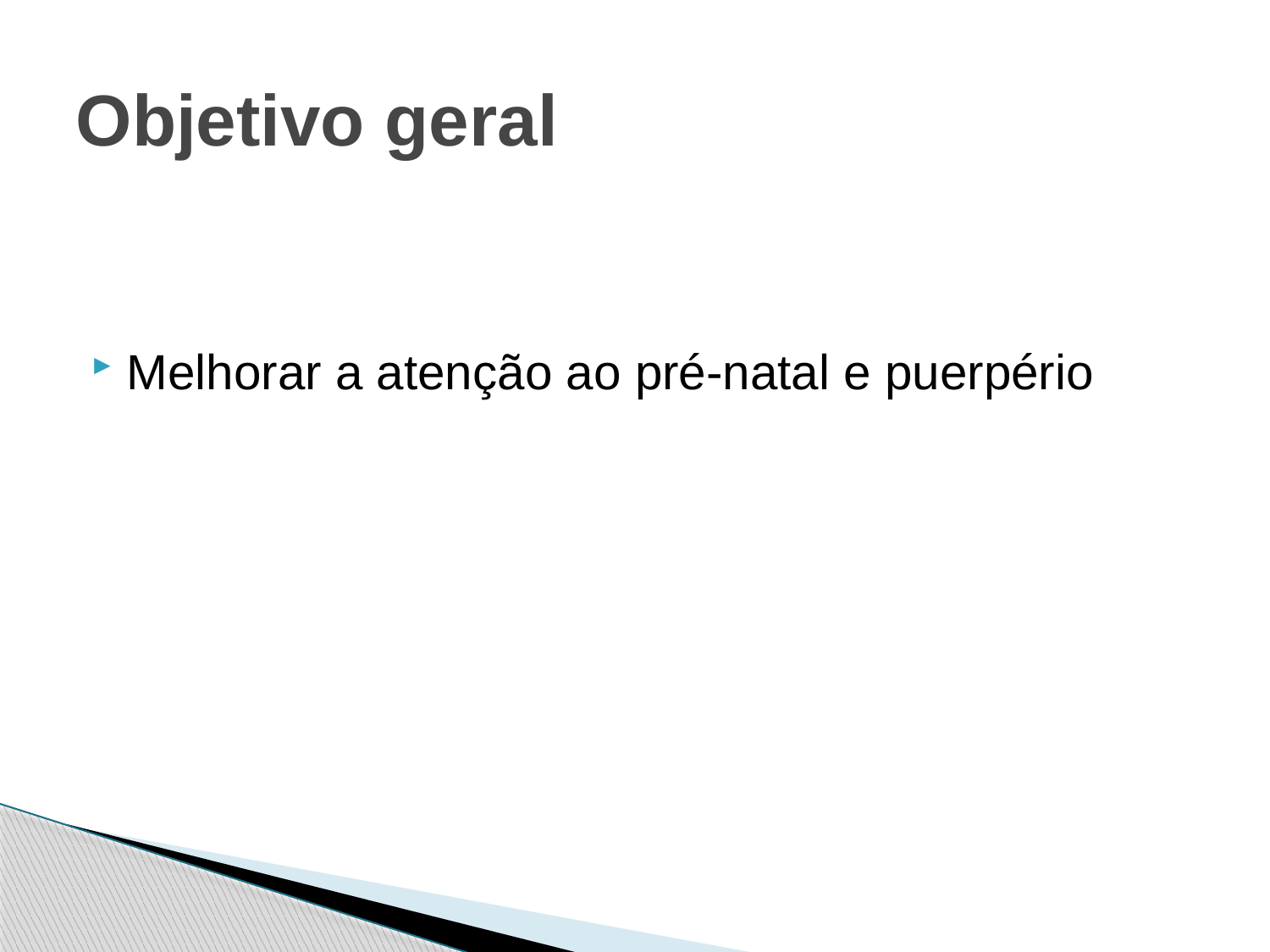

# Objetivo geral

Melhorar a atenção ao pré-natal e puerpério